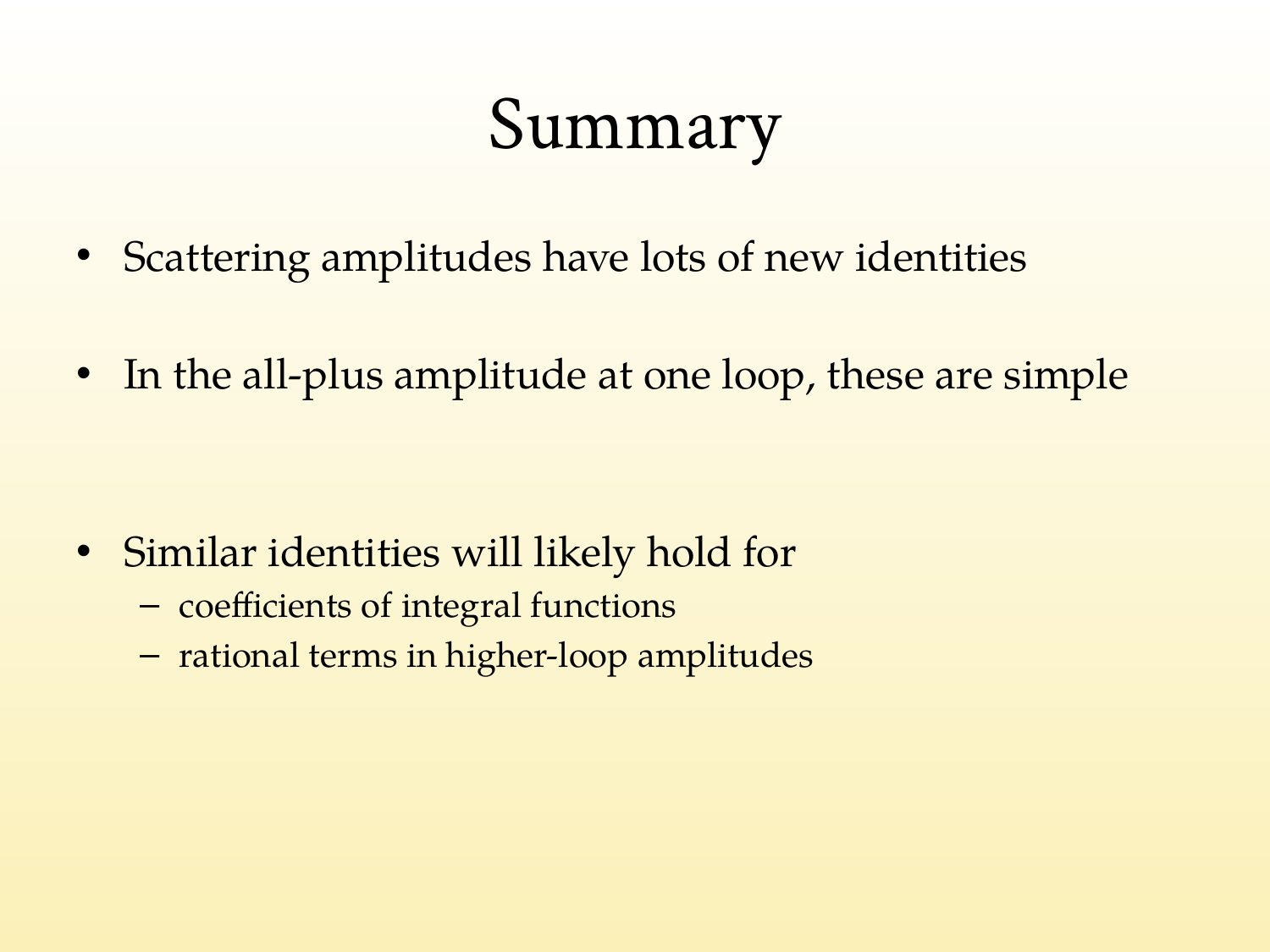

# Summary
Scattering amplitudes have lots of new identities

In the all-plus amplitude at one loop, these are simple

Similar identities will likely hold for
coefficients of integral functions
rational terms in higher-loop amplitudes